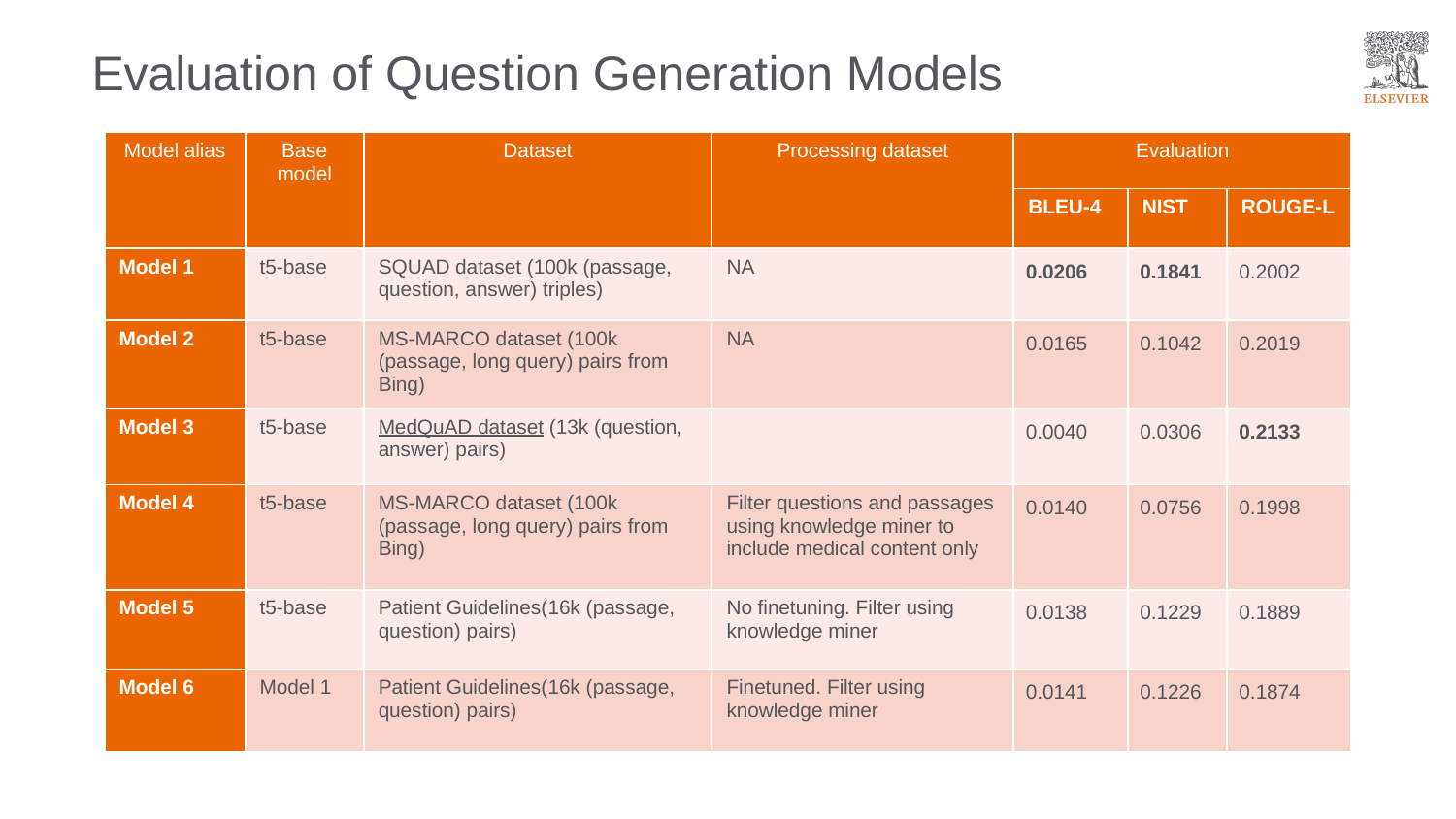

# Evaluation of Question Generation Models
| Model alias | Base model | Dataset | Processing dataset | Evaluation |  |  |
| --- | --- | --- | --- | --- | --- | --- |
|  |  |  |  | BLEU-4 | NIST | ROUGE-L |
| Model 1 | t5-base | SQUAD dataset (100k (passage, question, answer) triples) | NA | 0.0206 | 0.1841 | 0.2002 |
| Model 2 | t5-base | MS-MARCO dataset (100k (passage, long query) pairs from Bing) | NA | 0.0165 | 0.1042 | 0.2019 |
| Model 3 | t5-base | MedQuAD dataset (13k (question, answer) pairs) |  | 0.0040 | 0.0306 | 0.2133 |
| Model 4 | t5-base | MS-MARCO dataset (100k (passage, long query) pairs from Bing) | Filter questions and passages using knowledge miner to include medical content only | 0.0140 | 0.0756 | 0.1998 |
| Model 5 | t5-base | Patient Guidelines(16k (passage, question) pairs) | No finetuning. Filter using knowledge miner | 0.0138 | 0.1229 | 0.1889 |
| Model 6 | Model 1 | Patient Guidelines(16k (passage, question) pairs) | Finetuned. Filter using knowledge miner | 0.0141 | 0.1226 | 0.1874 |